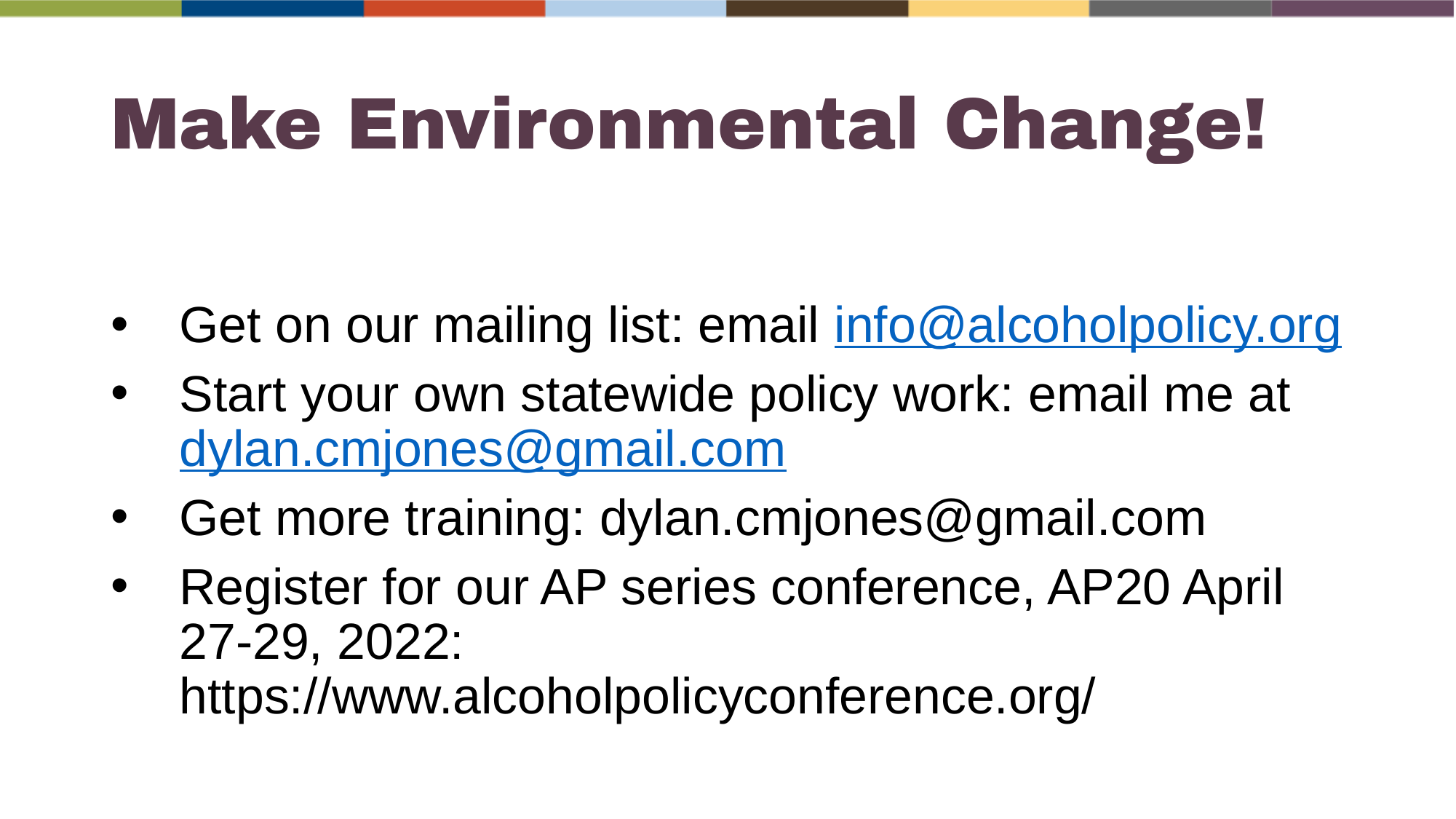

# Make Environmental Change!

Get on our mailing list: email info@alcoholpolicy.org
Start your own statewide policy work: email me at dylan.cmjones@gmail.com
Get more training: dylan.cmjones@gmail.com
Register for our AP series conference, AP20 April 27-29, 2022: https://www.alcoholpolicyconference.org/